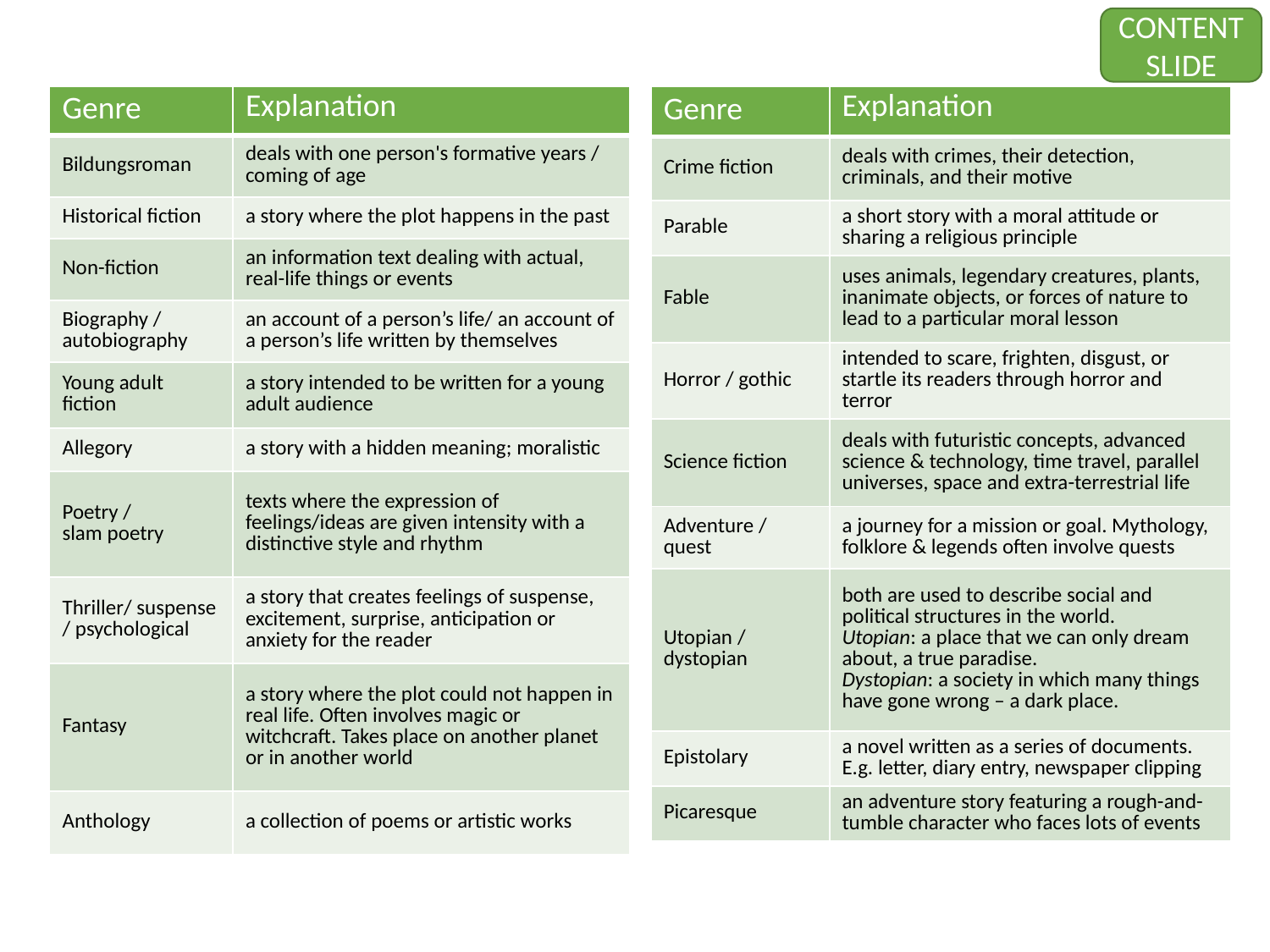

| Genre | Explanation |
| --- | --- |
| Crime fiction | deals with crimes, their detection, criminals, and their motive |
| Parable | a short story with a moral attitude or sharing a religious principle |
| Fable | uses animals, legendary creatures, plants, inanimate objects, or forces of nature to lead to a particular moral lesson |
| Horror / gothic | intended to scare, frighten, disgust, or startle its readers through horror and terror |
| Science fiction | deals with futuristic concepts, advanced science & technology, time travel, parallel universes, space and extra-terrestrial life |
| Adventure / quest | a journey for a mission or goal. Mythology, folklore & legends often involve quests |
| Utopian / dystopian | both are used to describe social and political structures in the world. Utopian: a place that we can only dream about, a true paradise.  Dystopian: a society in which many things have gone wrong – a dark place. |
| Epistolary | a novel written as a series of documents. E.g. letter, diary entry, newspaper clipping |
| Picaresque | an adventure story featuring a rough-and-tumble character who faces lots of events |
| Genre | Explanation |
| --- | --- |
| Bildungsroman | deals with one person's formative years / coming of age |
| Historical fiction | a story where the plot happens in the past |
| Non-fiction | an information text dealing with actual, real-life things or events |
| Biography / autobiography | an account of a person’s life/ an account of a person’s life written by themselves |
| Young adult fiction | a story intended to be written for a young adult audience |
| Allegory | a story with a hidden meaning; moralistic |
| Poetry / slam poetry | texts where the expression of feelings/ideas are given intensity with a distinctive style and rhythm |
| Thriller/ suspense / psychological | a story that creates feelings of suspense, excitement, surprise, anticipation or anxiety for the reader |
| Fantasy | a story where the plot could not happen in real life. Often involves magic or witchcraft. Takes place on another planet or in another world |
| Anthology | a collection of poems or artistic works |